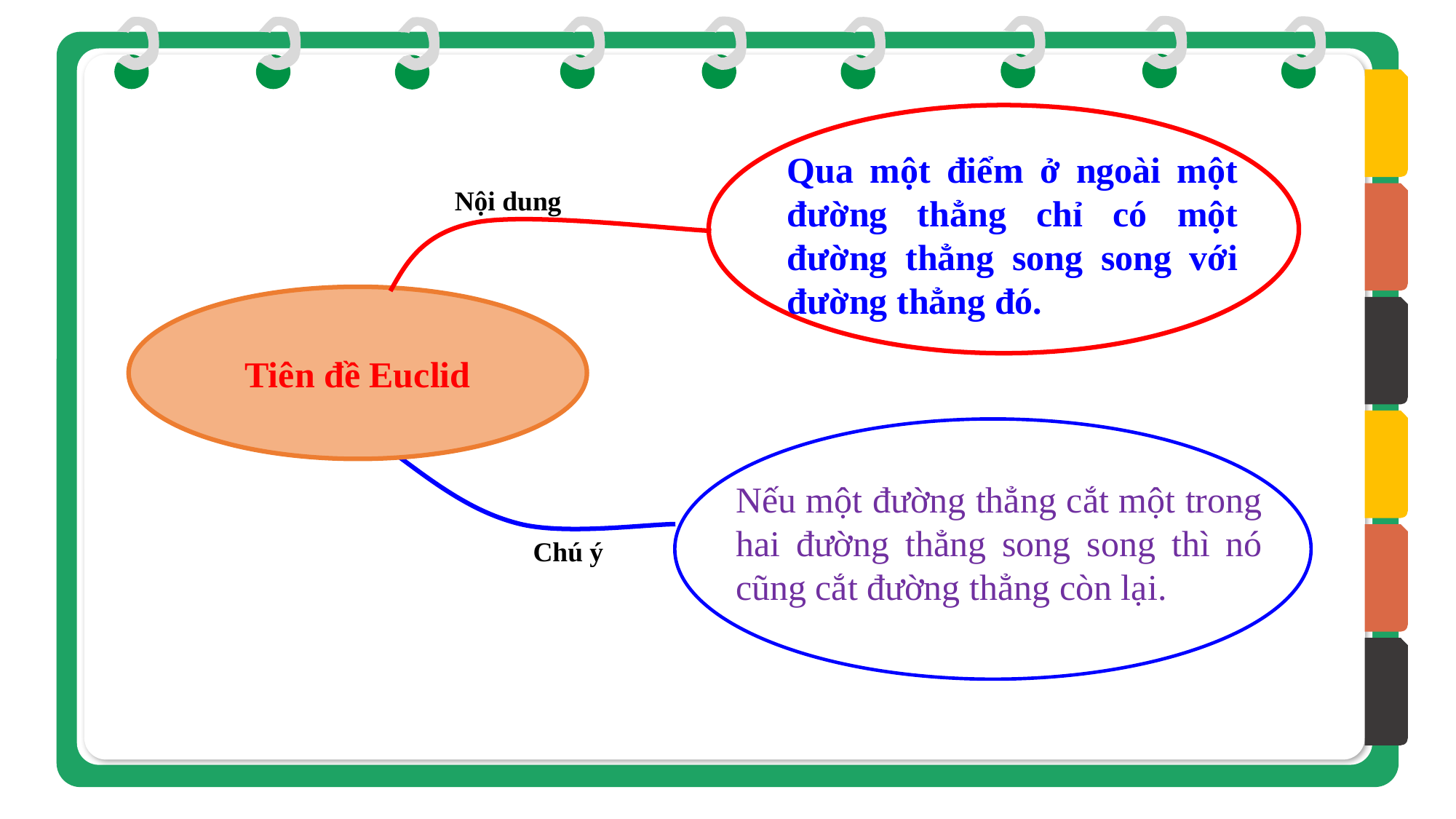

Qua một điểm ở ngoài một đường thẳng chỉ có một đường thẳng song song với đường thẳng đó.
Nội dung

Tiên đề Euclid

Nếu một đường thẳng cắt một trong hai đường thẳng song song thì nó cũng cắt đường thẳng còn lại.
Chú ý